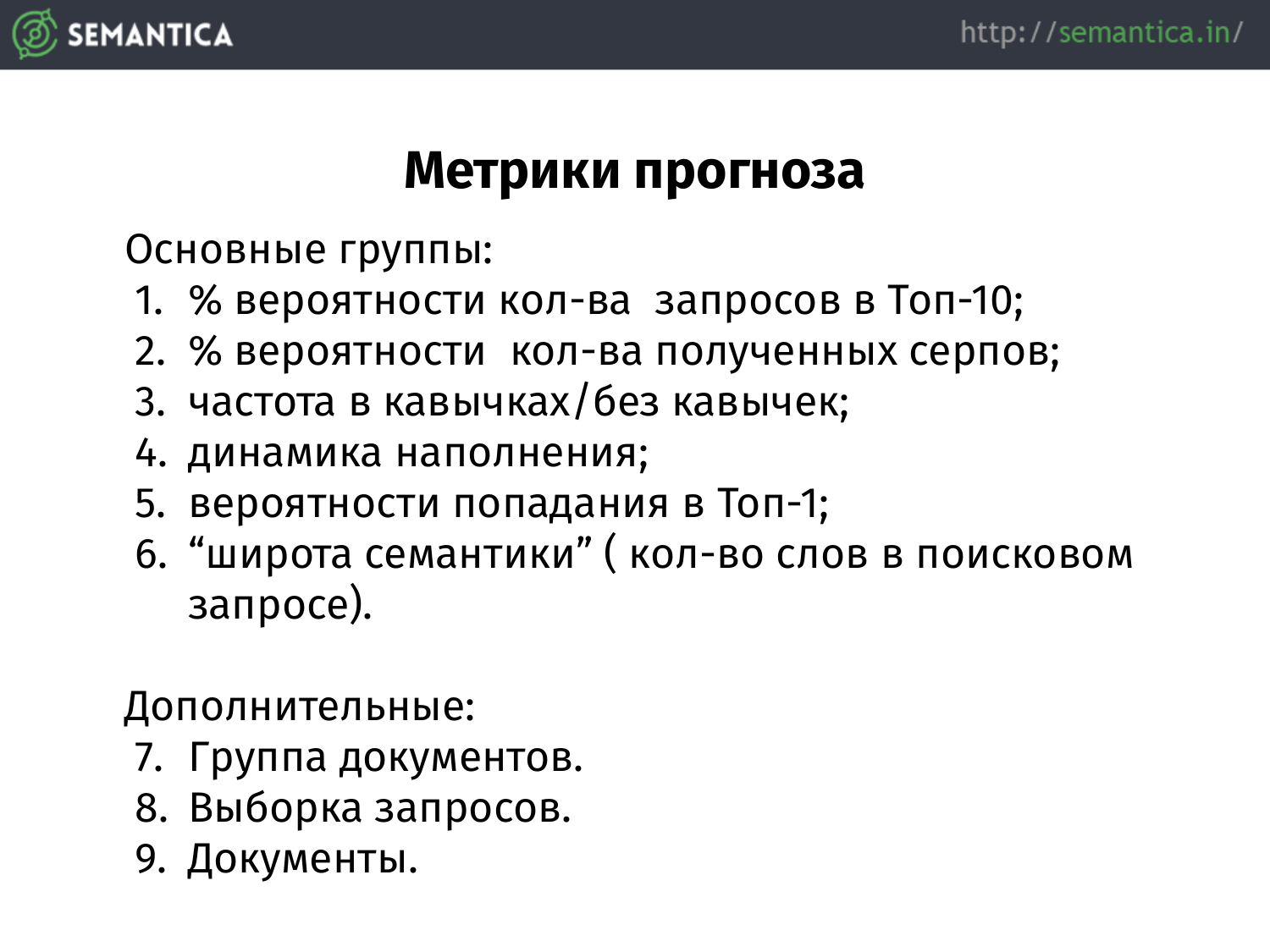

Метрики прогноза
Основные группы:
% вероятности кол-ва  запросов в Топ-10;
% вероятности  кол-ва полученных серпов;
частота в кавычках/без кавычек;
динамика наполнения;
вероятности попадания в Топ-1;
“широта семантики” ( кол-во слов в поисковом запросе).

Дополнительные:
Группа документов.
Выборка запросов.
Документы.